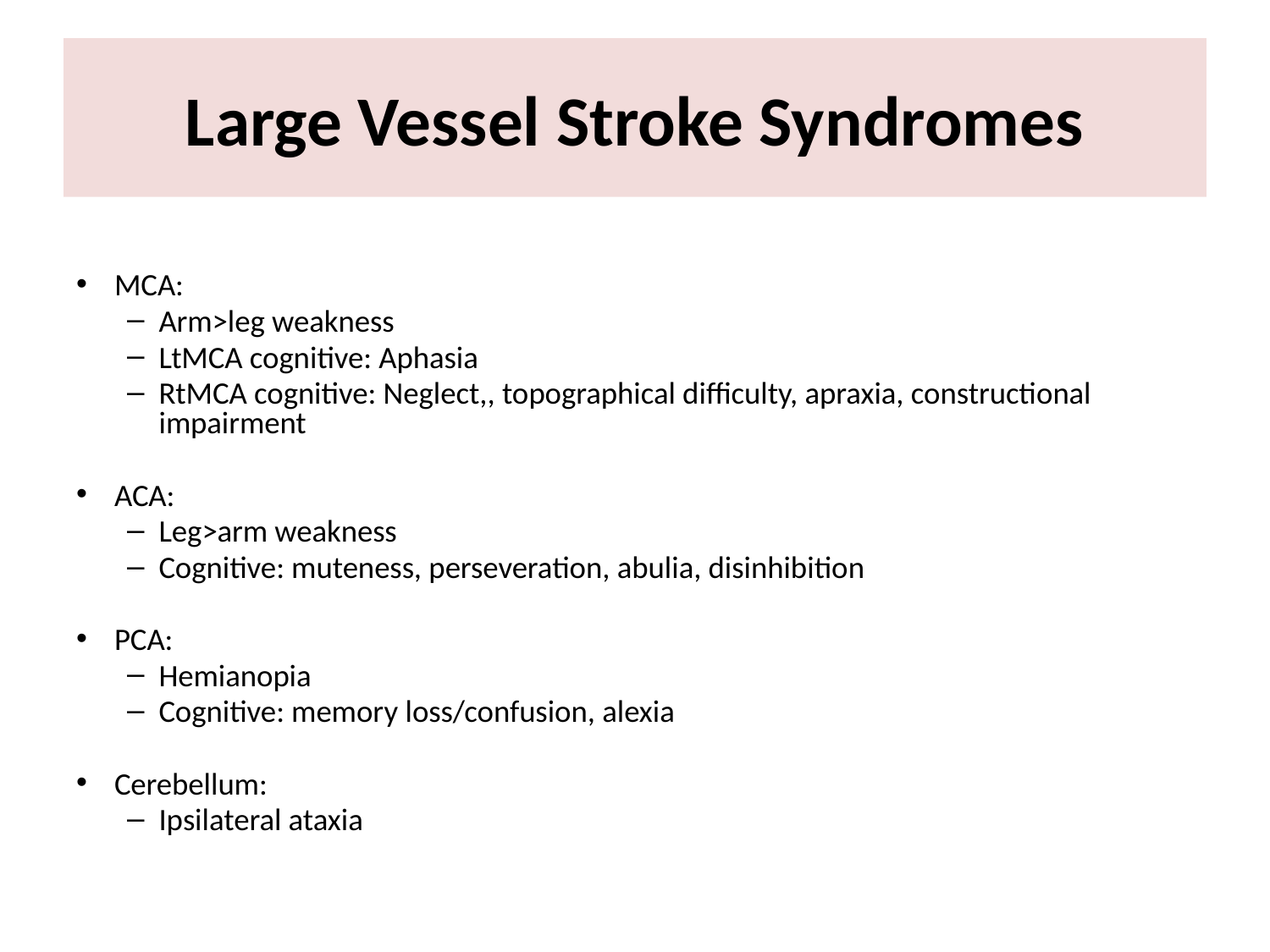

# Large Vessel Stroke Syndromes

MCA:
Arm>leg weakness
LtMCA cognitive: Aphasia
RtMCA cognitive: Neglect,, topographical difficulty, apraxia, constructional impairment

ACA:
Leg>arm weakness
Cognitive: muteness, perseveration, abulia, disinhibition

PCA:
Hemianopia
Cognitive: memory loss/confusion, alexia

Cerebellum:
Ipsilateral ataxia